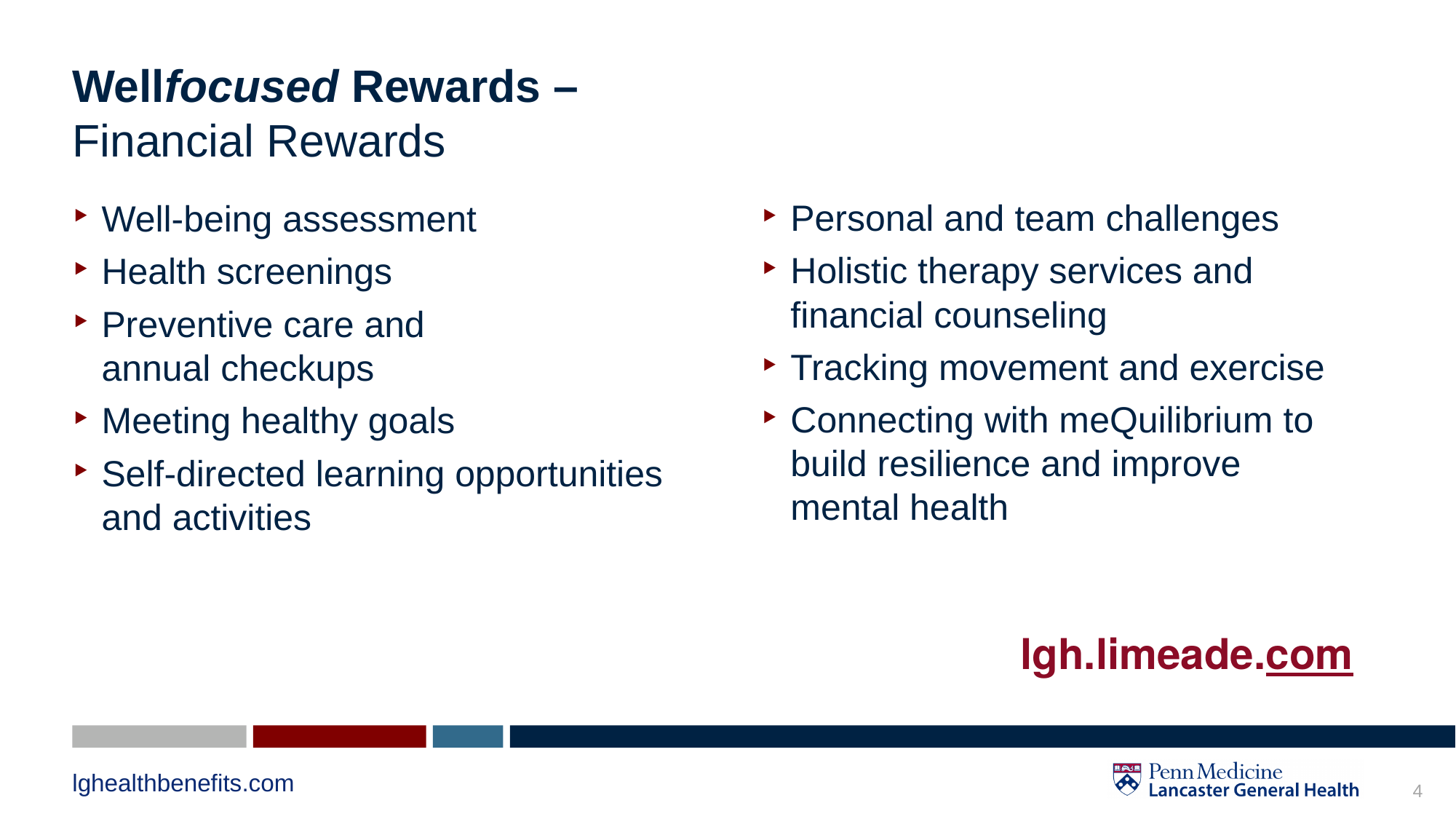

# Wellfocused Rewards – Financial Rewards
Personal and team challenges
Holistic therapy services and financial counseling
Tracking movement and exercise
Connecting with meQuilibrium to build resilience and improve
mental health

Well-being assessment
Health screenings
Preventive care and
annual checkups
Meeting healthy goals
Self-directed learning opportunities and activities

lgh.limeade.com